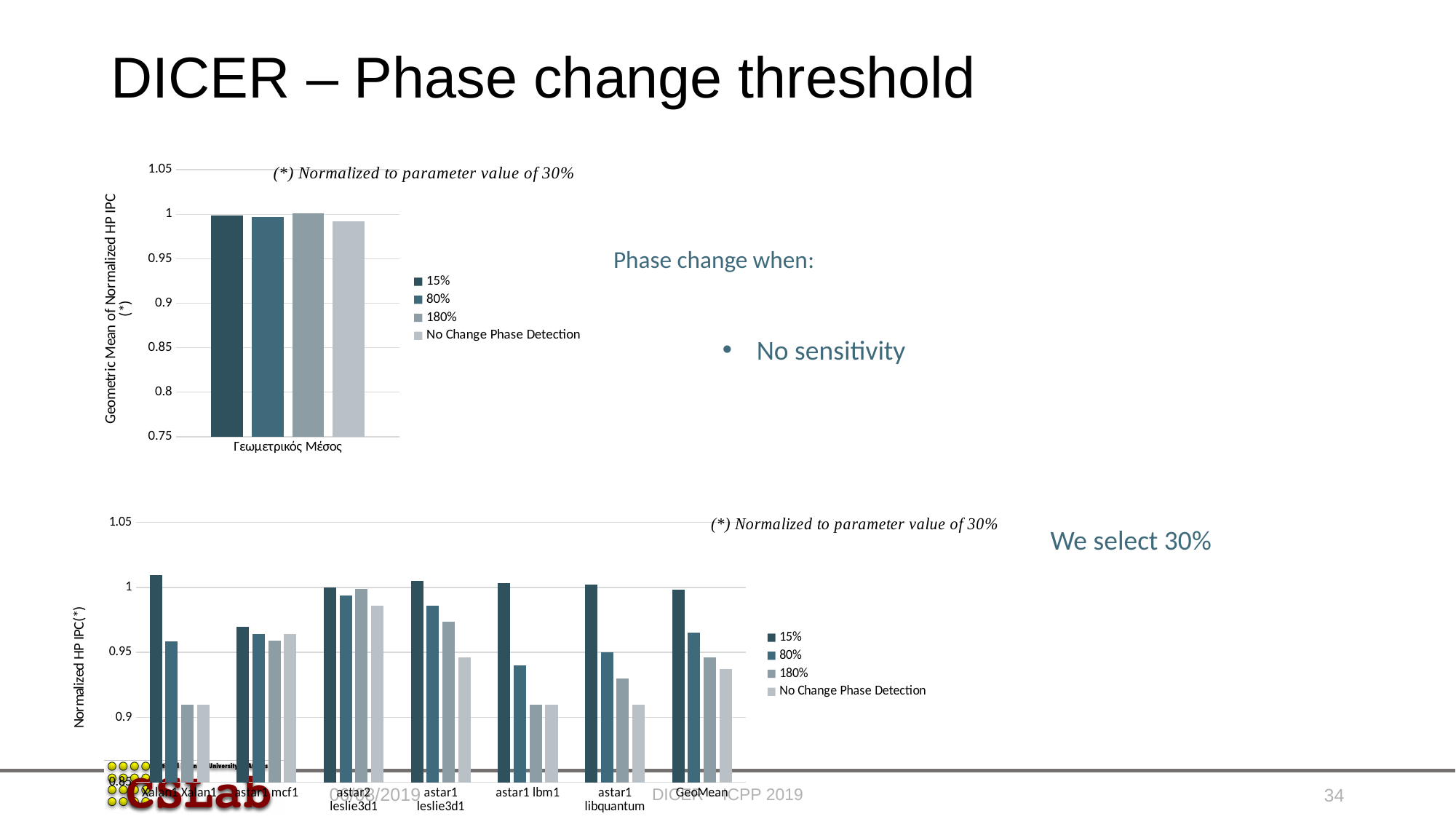

# DICER – Phase change threshold

### Chart

| Category |  |  |  |  |
|---|---|---|---|---|
| Γεωμετρικός Μέσος | 0.998613206394837 | 0.997045651030495 | 1.000950532148648 | 0.991927730220003 |
Phase change when:

No sensitivity

### Chart

| Category |  |  |  |  |
|---|---|---|---|---|
| Xalan1 Xalan1 | 1.009474532334988 | 0.958407891546524 | 0.91 | 0.91 |
| astar1 mcf1 | 0.96945036266052 | 0.96422389872671 | 0.959246776027538 | 0.964030829054754 |
| astar2 leslie3d1 | 1.000002645199404 | 0.993690317688448 | 0.998814950667031 | 0.985752074277199 |
| astar1 leslie3d1 | 1.00474031906329 | 0.985851702513735 | 0.973863820214705 | 0.94617756675247 |
| astar1 lbm1 | 1.003 | 0.94 | 0.91 | 0.91 |
| astar1 libquantum | 1.002 | 0.95 | 0.93 | 0.91 |
| GeoMean | 0.998023489525577 | 0.965177220447079 | 0.946411243802106 | 0.937186248929518 |
We select 30%

DICER – ICPP 2019
34
06/08/2019